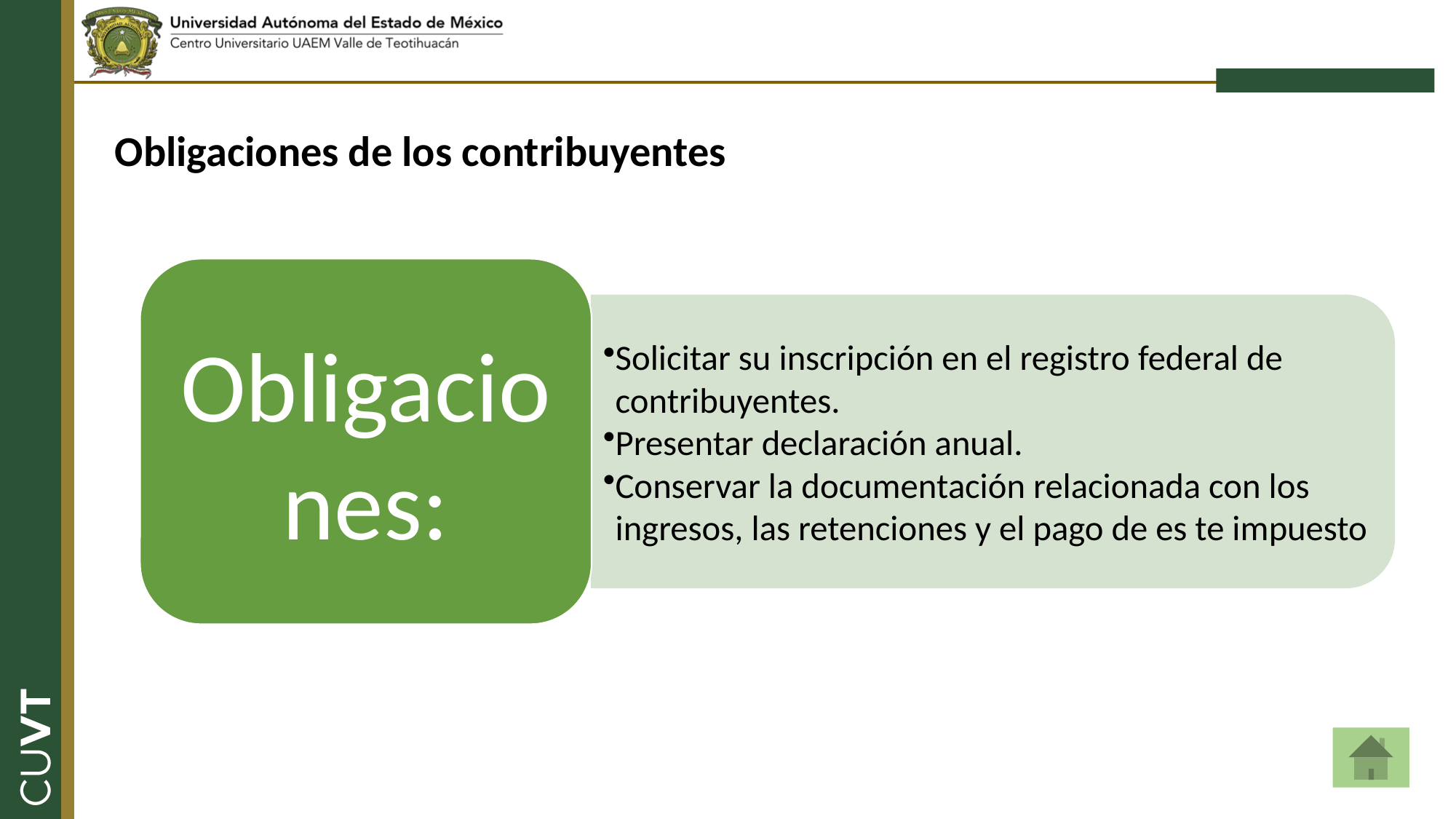

Obligaciones de los contribuyentes
Obligaciones:
Solicitar su inscripción en el registro federal de contribuyentes.
Presentar declaración anual.
Conservar la documentación relacionada con los ingresos, las retenciones y el pago de es te impuesto